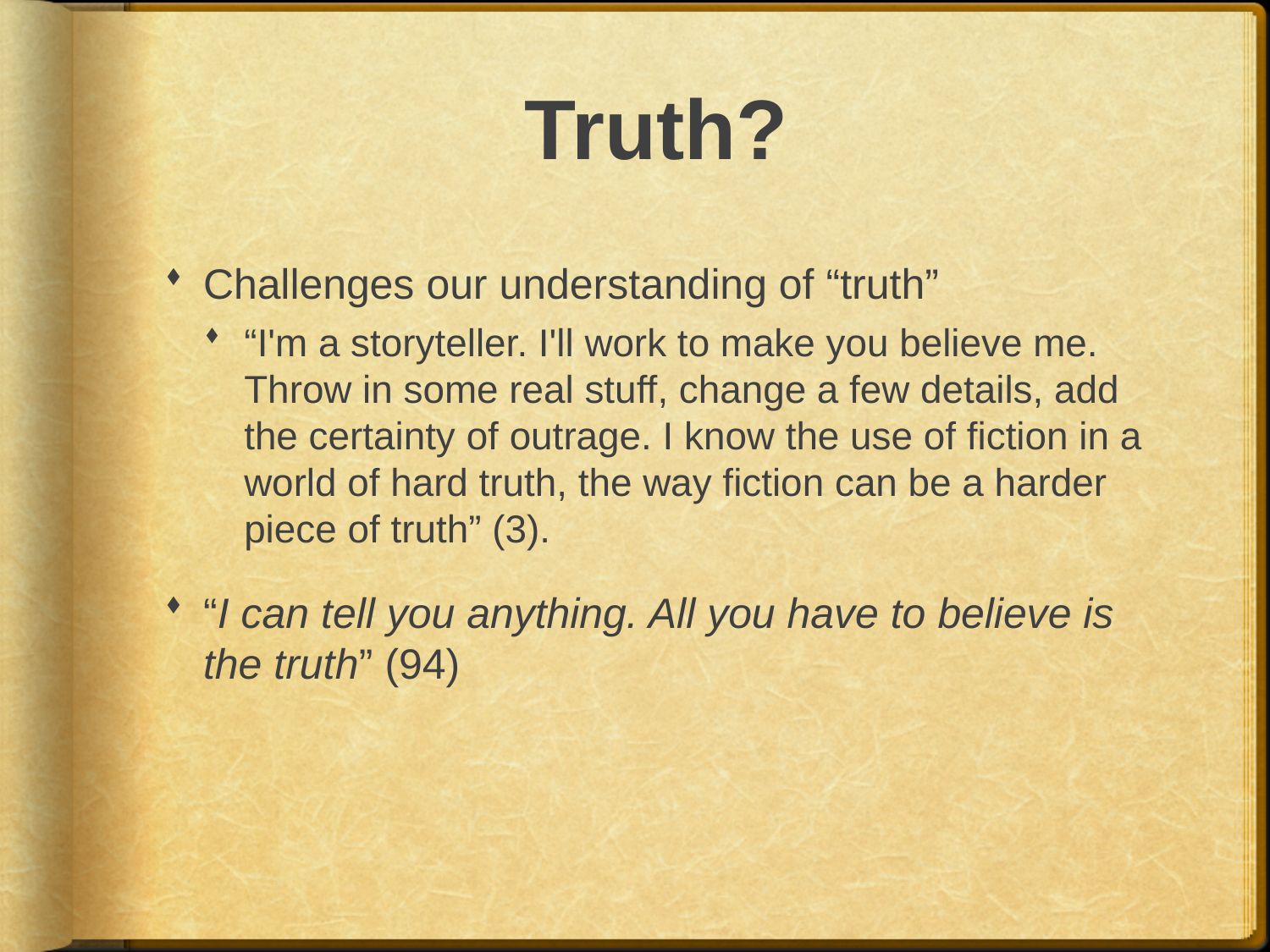

# Truth?
Challenges our understanding of “truth”
“I'm a storyteller. I'll work to make you believe me. Throw in some real stuff, change a few details, add the certainty of outrage. I know the use of fiction in a world of hard truth, the way fiction can be a harder piece of truth” (3).
“I can tell you anything. All you have to believe is the truth” (94)